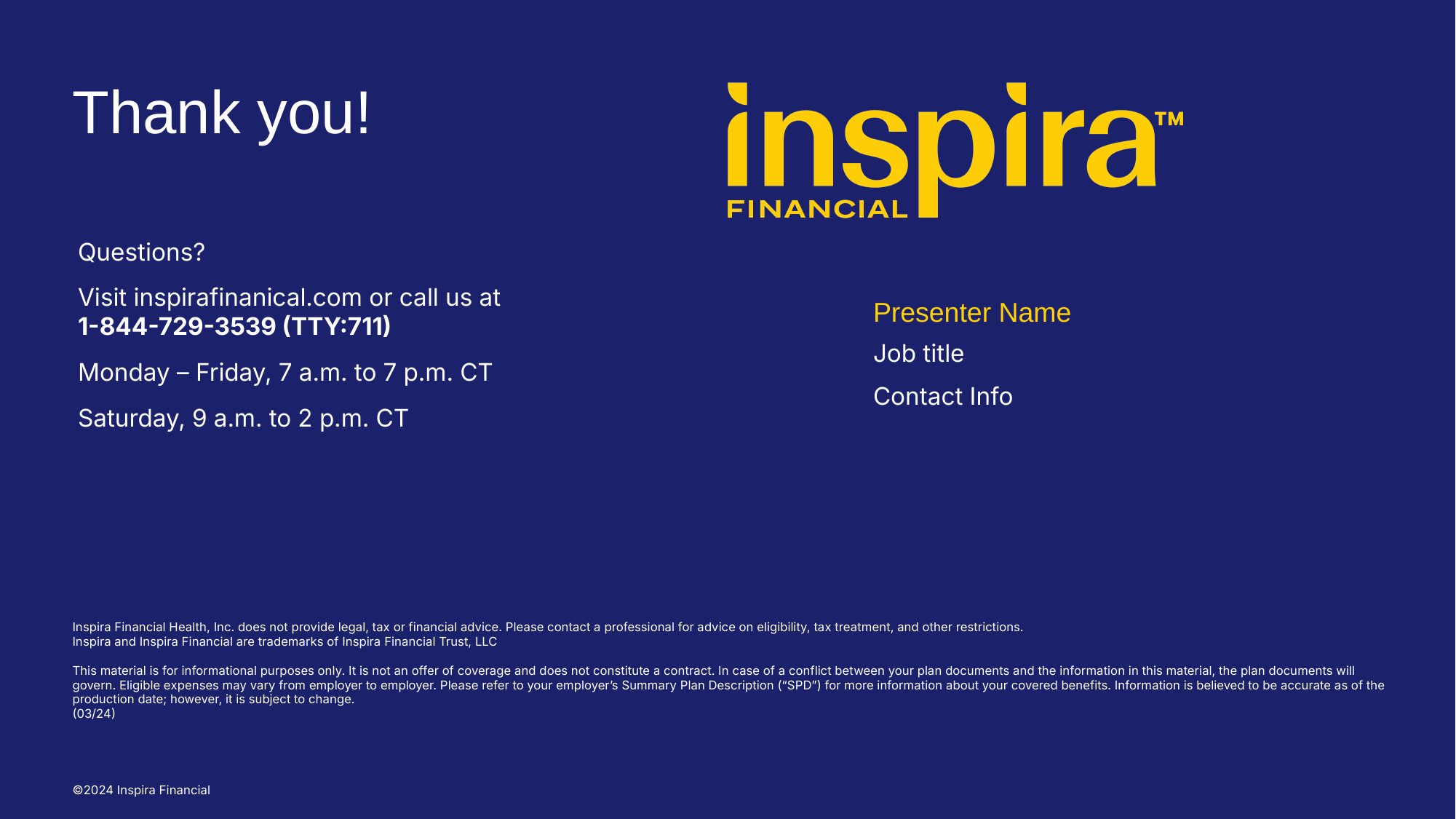

# Thank you!
Questions?
Visit inspirafinanical.com or call us at      1-844-729-3539 (TTY:711)
Monday – Friday, 7 a.m. to 7 p.m. CT
Saturday, 9 a.m. to 2 p.m. CT

Presenter Name
Job title
Contact Info
Inspira Financial Health, Inc. does not provide legal, tax or financial advice. Please contact a professional for advice on eligibility, tax treatment, and other restrictions.
Inspira and Inspira Financial are trademarks of Inspira Financial Trust, LLC

This material is for informational purposes only. It is not an offer of coverage and does not constitute a contract. In case of a conflict between your plan documents and the information in this material, the plan documents will govern. Eligible expenses may vary from employer to employer. Please refer to your employer’s Summary Plan Description (“SPD”) for more information about your covered benefits. Information is believed to be accurate as of the production date; however, it is subject to change.
(03/24)